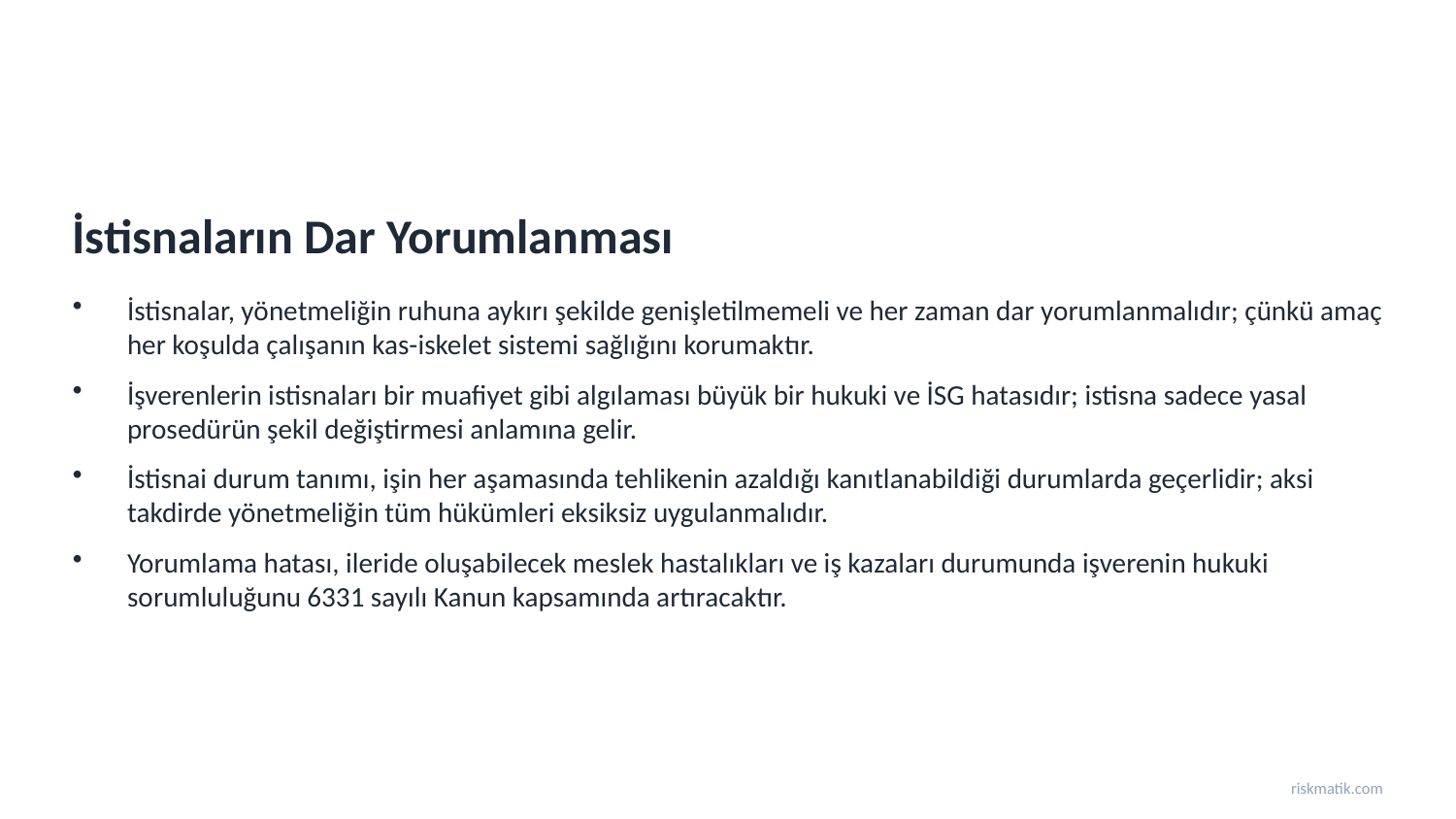

İstisnaların Dar Yorumlanması
İstisnalar, yönetmeliğin ruhuna aykırı şekilde genişletilmemeli ve her zaman dar yorumlanmalıdır; çünkü amaç her koşulda çalışanın kas-iskelet sistemi sağlığını korumaktır.
İşverenlerin istisnaları bir muafiyet gibi algılaması büyük bir hukuki ve İSG hatasıdır; istisna sadece yasal prosedürün şekil değiştirmesi anlamına gelir.
İstisnai durum tanımı, işin her aşamasında tehlikenin azaldığı kanıtlanabildiği durumlarda geçerlidir; aksi takdirde yönetmeliğin tüm hükümleri eksiksiz uygulanmalıdır.
Yorumlama hatası, ileride oluşabilecek meslek hastalıkları ve iş kazaları durumunda işverenin hukuki sorumluluğunu 6331 sayılı Kanun kapsamında artıracaktır.
riskmatik.com